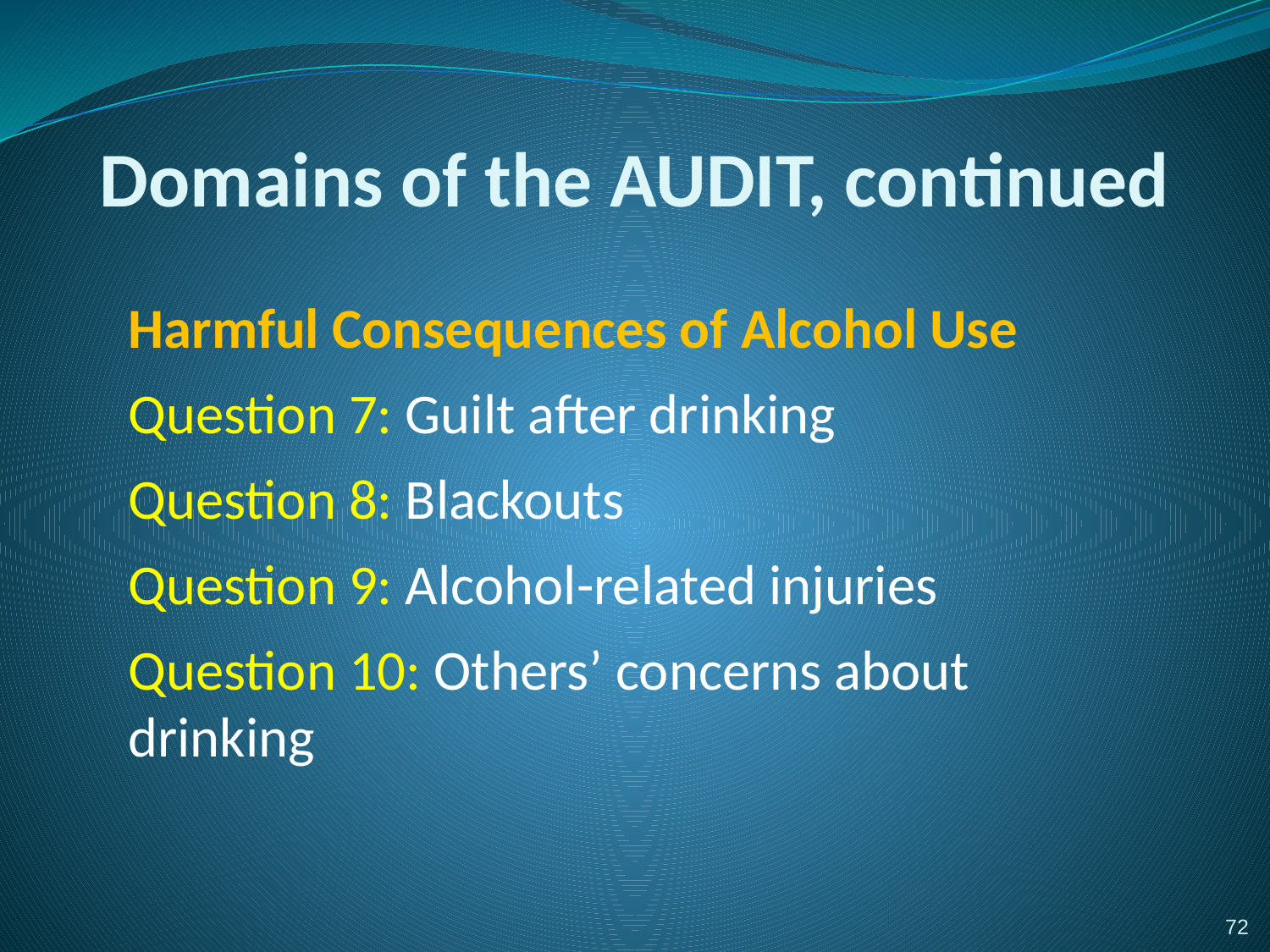

# Domains of the AUDIT, continued
Harmful Consequences of Alcohol Use
Question 7: Guilt after drinking
Question 8: Blackouts
Question 9: Alcohol-related injuries
Question 10: Others’ concerns about drinking
72